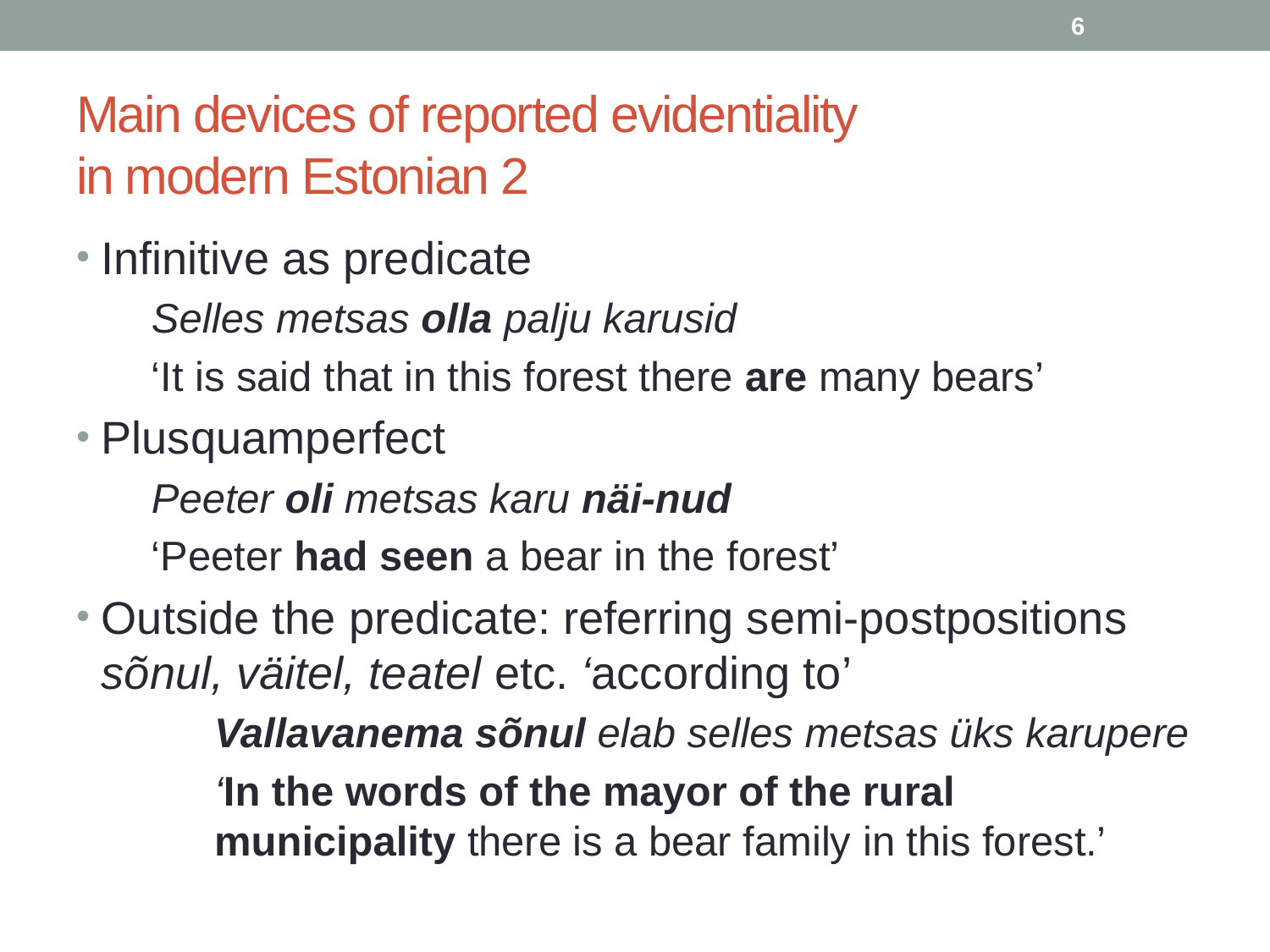

6
# Main devices of reported evidentiality in modern Estonian 2
Infinitive as predicate
	Selles metsas olla palju karusid
	‘It is said that in this forest there are many bears’
Plusquamperfect
	Peeter oli metsas karu näi-nud
	‘Peeter had seen a bear in the forest’
Outside the predicate: referring semi-postpositions sõnul, väitel, teatel etc. ‘according to’
Vallavanema sõnul elab selles metsas üks karupere
‘In the words of the mayor of the rural municipality there is a bear family in this forest.’